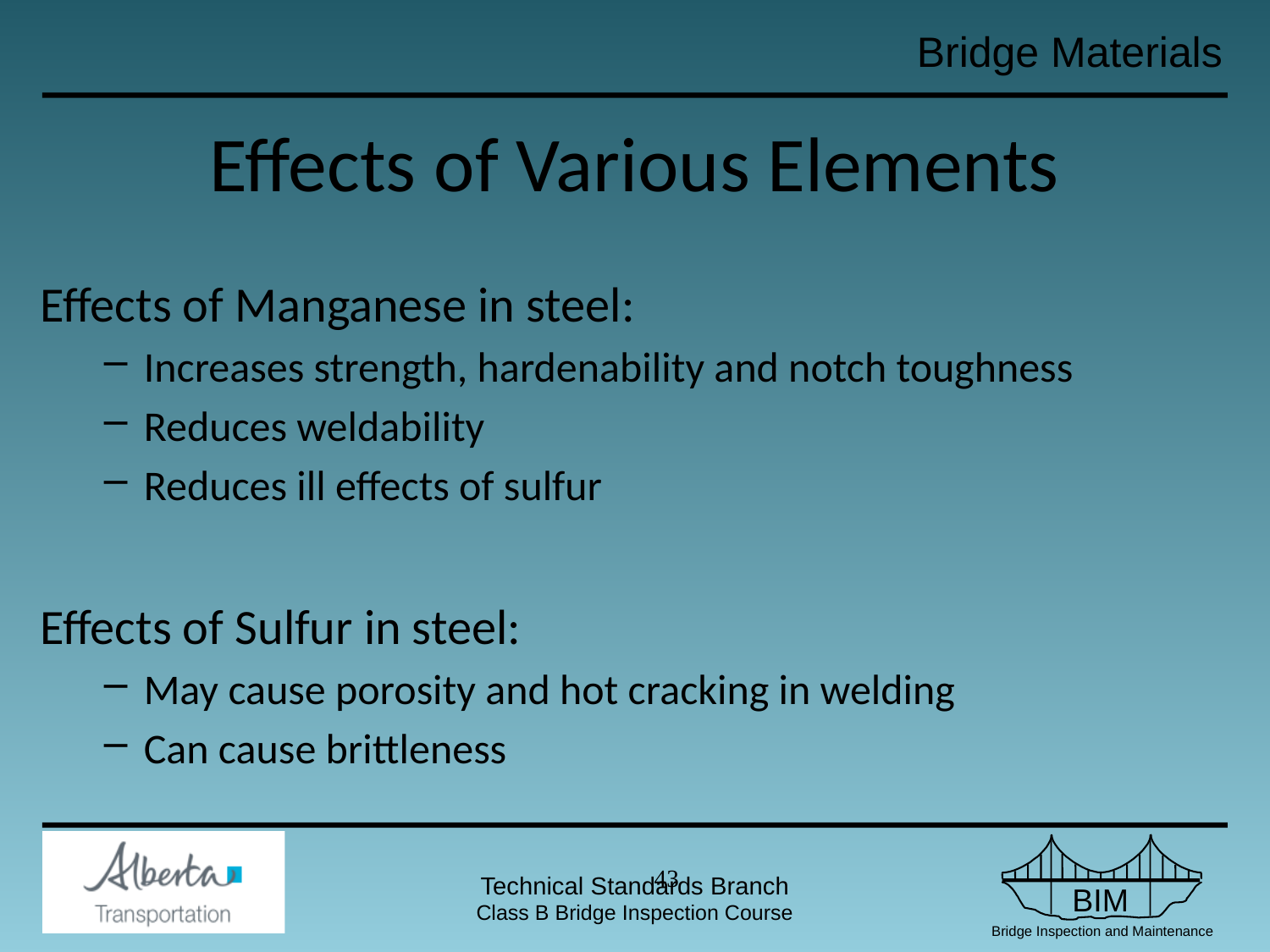

# Effects of Various Elements
Effects of Manganese in steel:
Increases strength, hardenability and notch toughness
Reduces weldability
Reduces ill effects of sulfur

Effects of Sulfur in steel:
May cause porosity and hot cracking in welding
Can cause brittleness
43